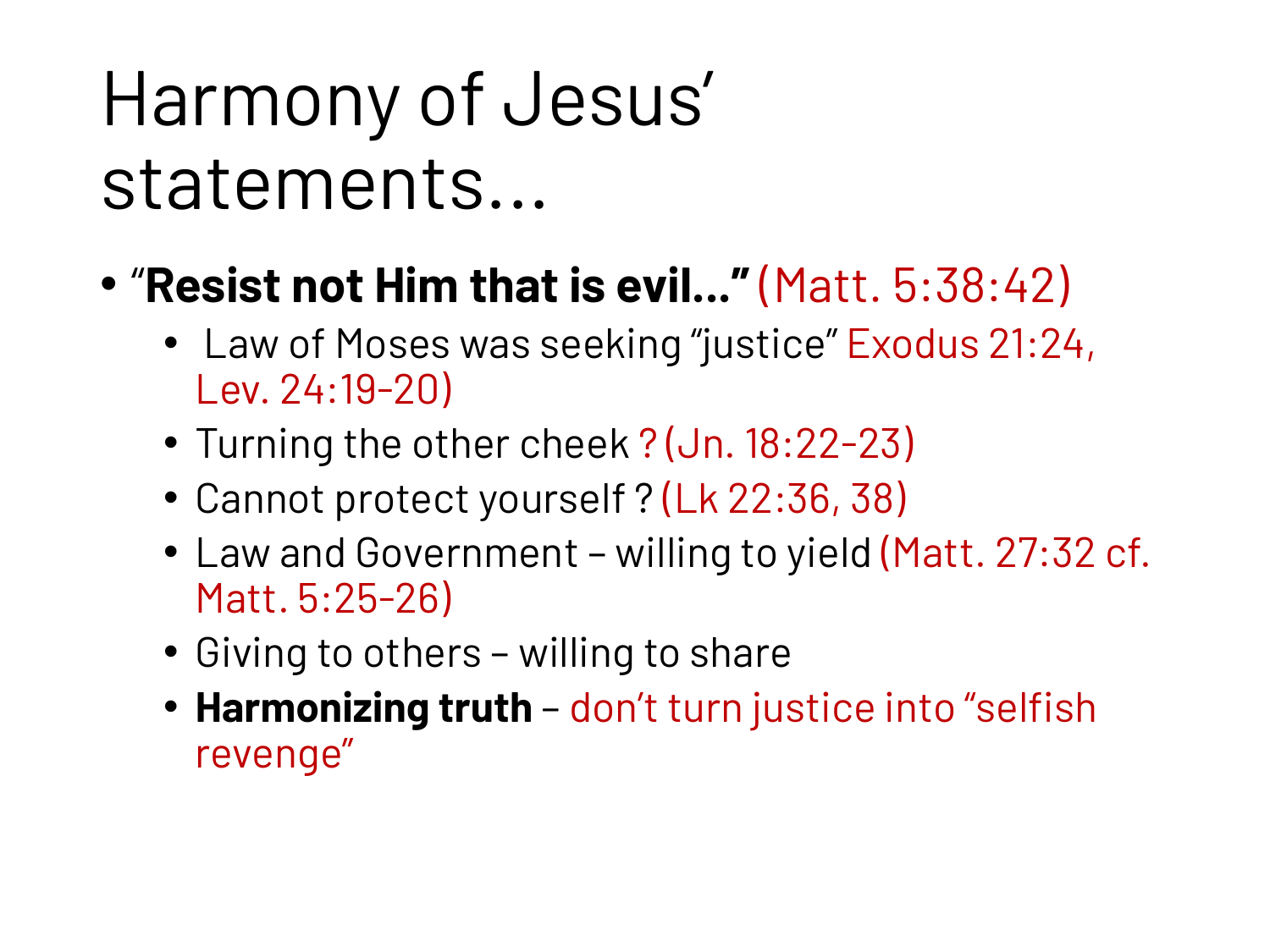

# Harmony of Jesus’ statements...
“Resist not Him that is evil...” (Matt. 5:38:42)
 Law of Moses was seeking “justice” Exodus 21:24, Lev. 24:19-20)
Turning the other cheek ? (Jn. 18:22-23)
Cannot protect yourself ? (Lk 22:36, 38)
Law and Government – willing to yield (Matt. 27:32 cf. Matt. 5:25-26)
Giving to others – willing to share
Harmonizing truth – don’t turn justice into “selfish revenge”